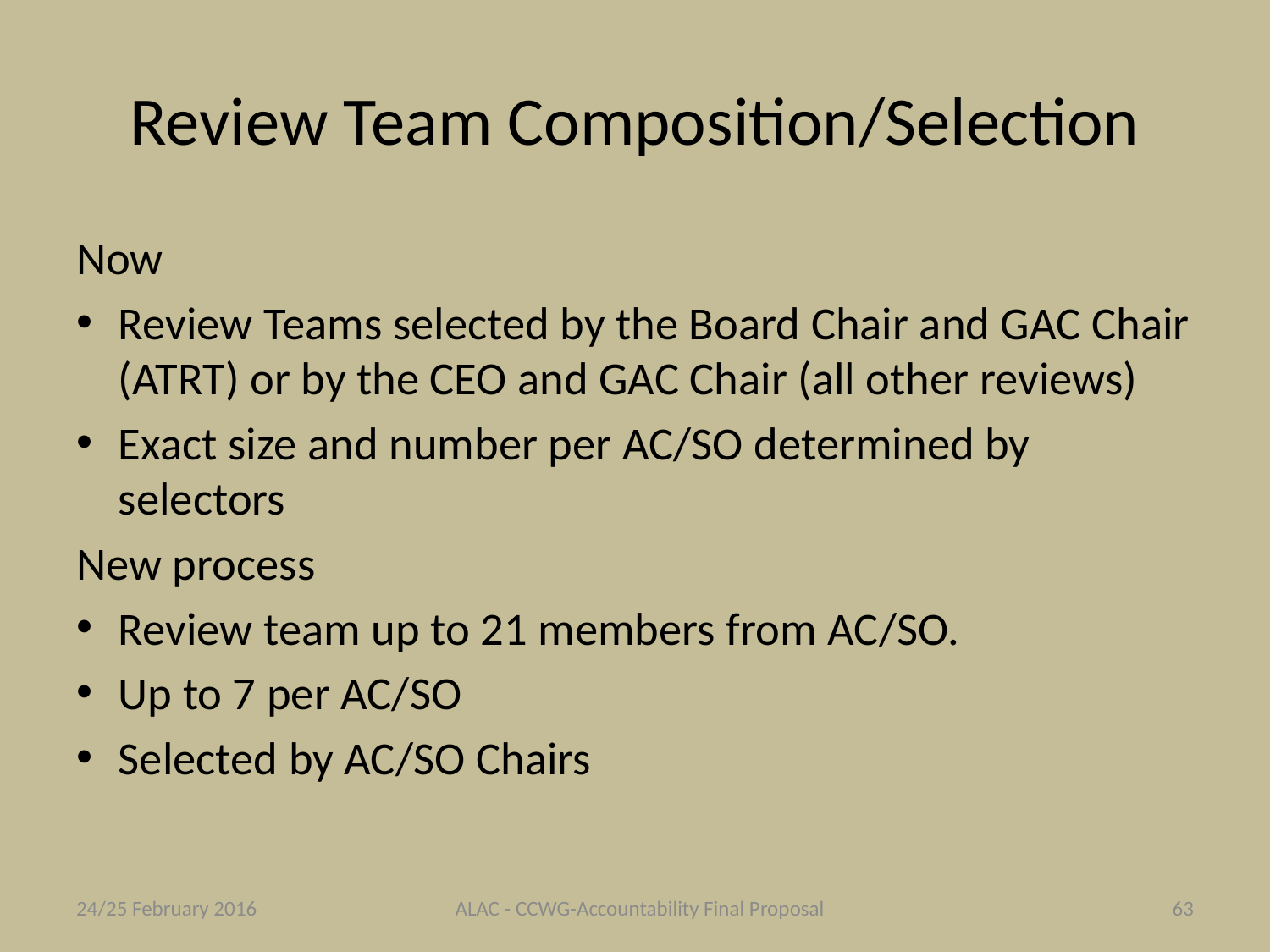

# Review Team Composition/Selection
Now
Review Teams selected by the Board Chair and GAC Chair (ATRT) or by the CEO and GAC Chair (all other reviews)
Exact size and number per AC/SO determined by selectors
New process
Review team up to 21 members from AC/SO.
Up to 7 per AC/SO
Selected by AC/SO Chairs
24/25 February 2016
ALAC - CCWG-Accountability Final Proposal
63